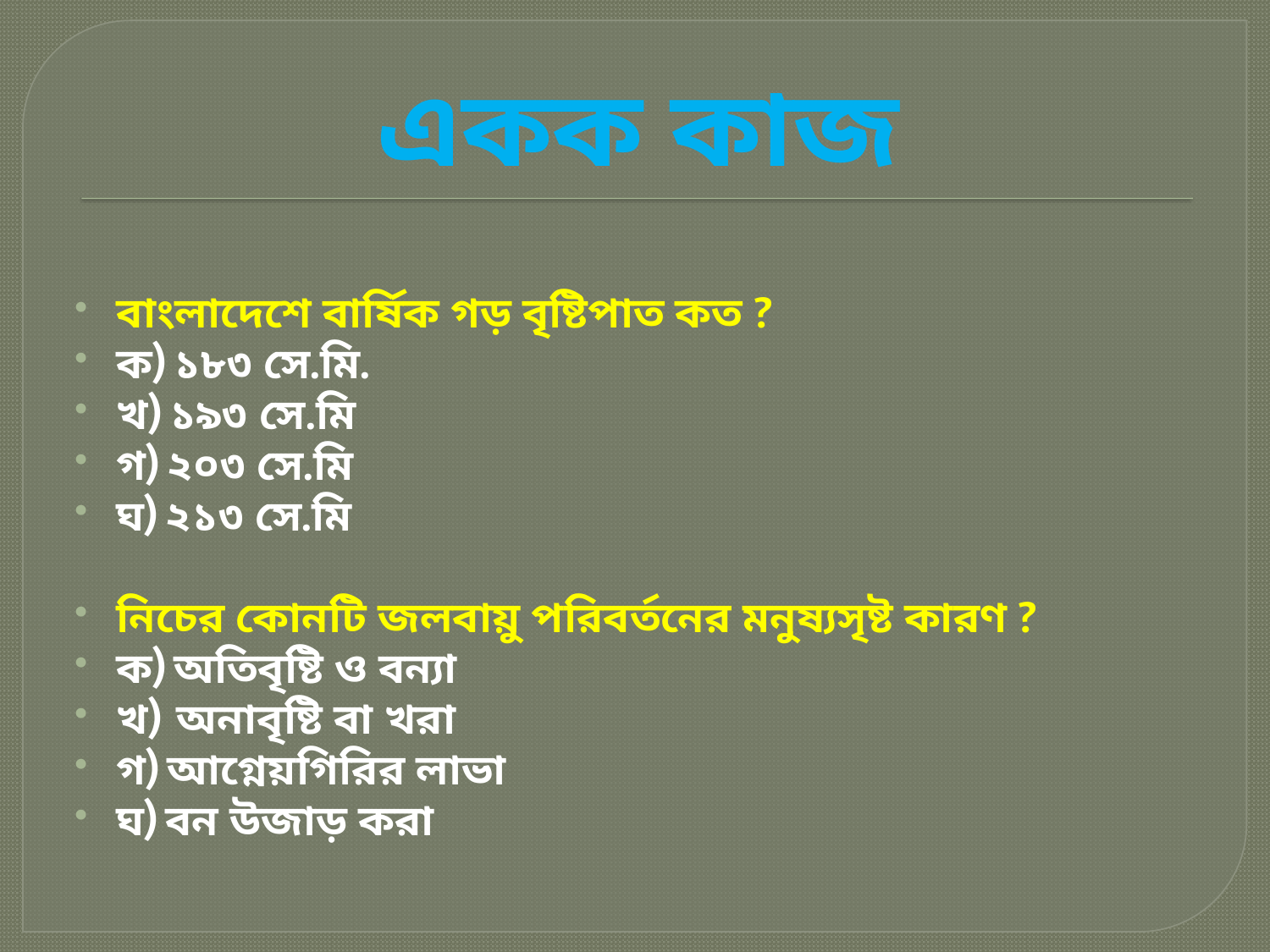

# একক কাজ

বাংলাদেশে বার্ষিক গড় বৃষ্টিপাত কত ?
ক) ১৮৩ সে.মি.
খ) ১৯৩ সে.মি
গ) ২০৩ সে.মি
ঘ) ২১৩ সে.মি

নিচের কোনটি জলবায়ু পরিবর্তনের মনুষ্যসৃষ্ট কারণ ?
ক) অতিবৃষ্টি ও বন্যা
খ)  অনাবৃষ্টি বা খরা
গ) আগ্নেয়গিরির লাভা
ঘ) বন উজাড় করা